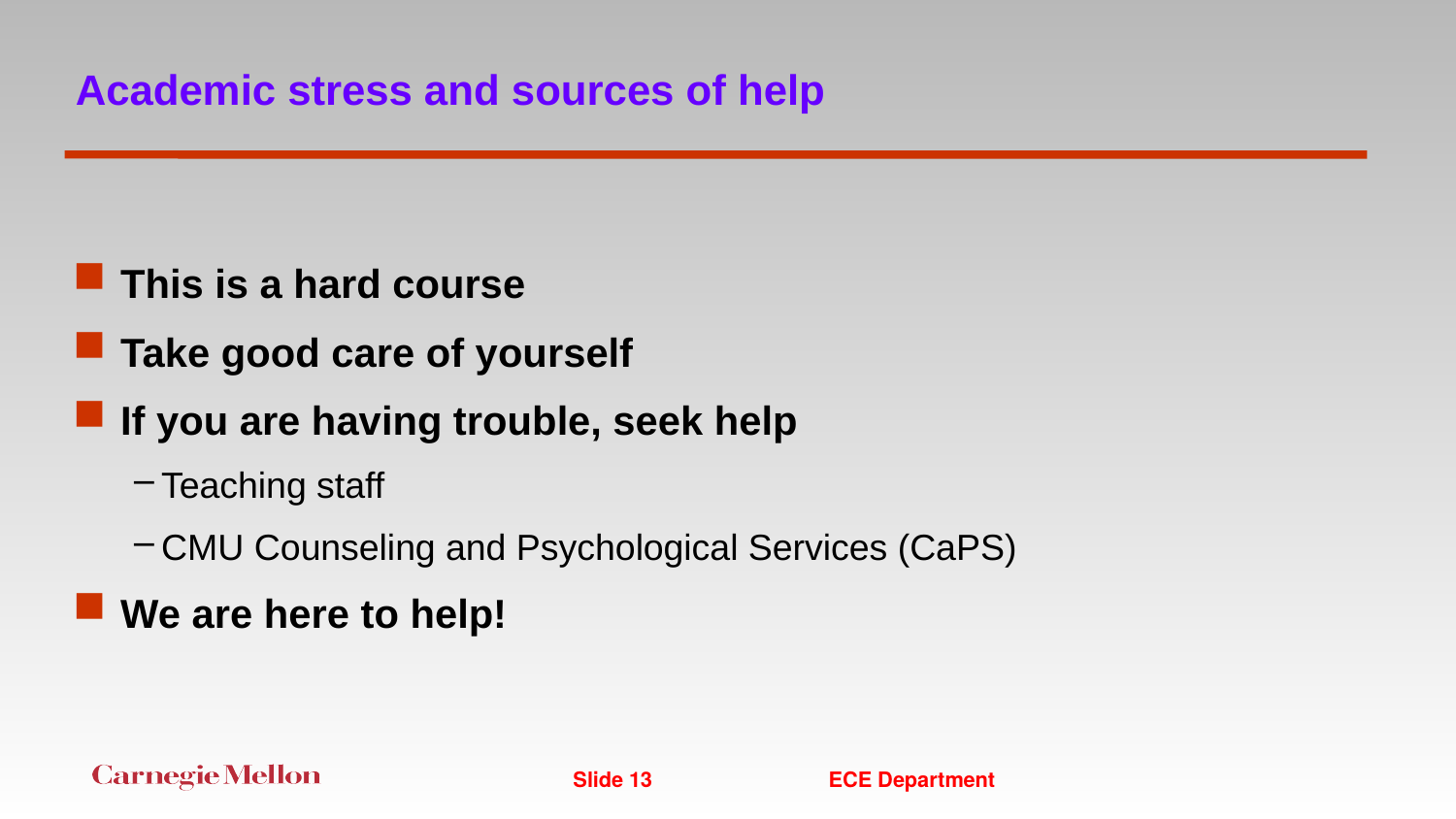

# Academic stress and sources of help

This is a hard course
Take good care of yourself
If you are having trouble, seek help
Teaching staff
CMU Counseling and Psychological Services (CaPS)
We are here to help!